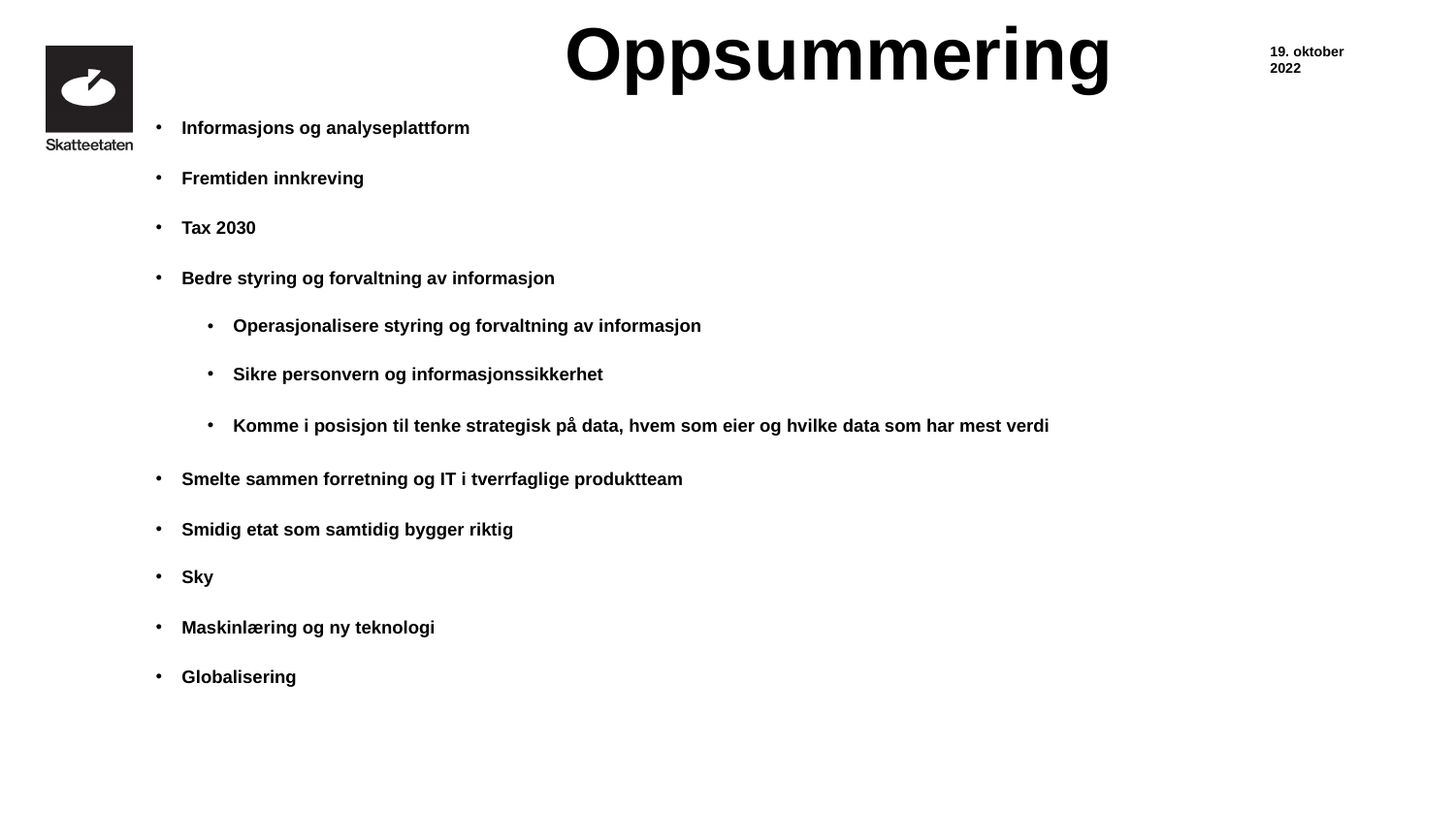

Oppsummering
19. oktober 2022

Informasjons og analyseplattform

Fremtiden innkreving

Tax 2030

Bedre styring og forvaltning av informasjon

Operasjonalisere styring og forvaltning av informasjon

Sikre personvern og informasjonssikkerhet

Komme i posisjon til tenke strategisk på data, hvem som eier og hvilke data som har mest verdi

Smelte sammen forretning og IT i tverrfaglige produktteam

Smidig etat som samtidig bygger riktig

Sky

Maskinlæring og ny teknologi

Globalisering